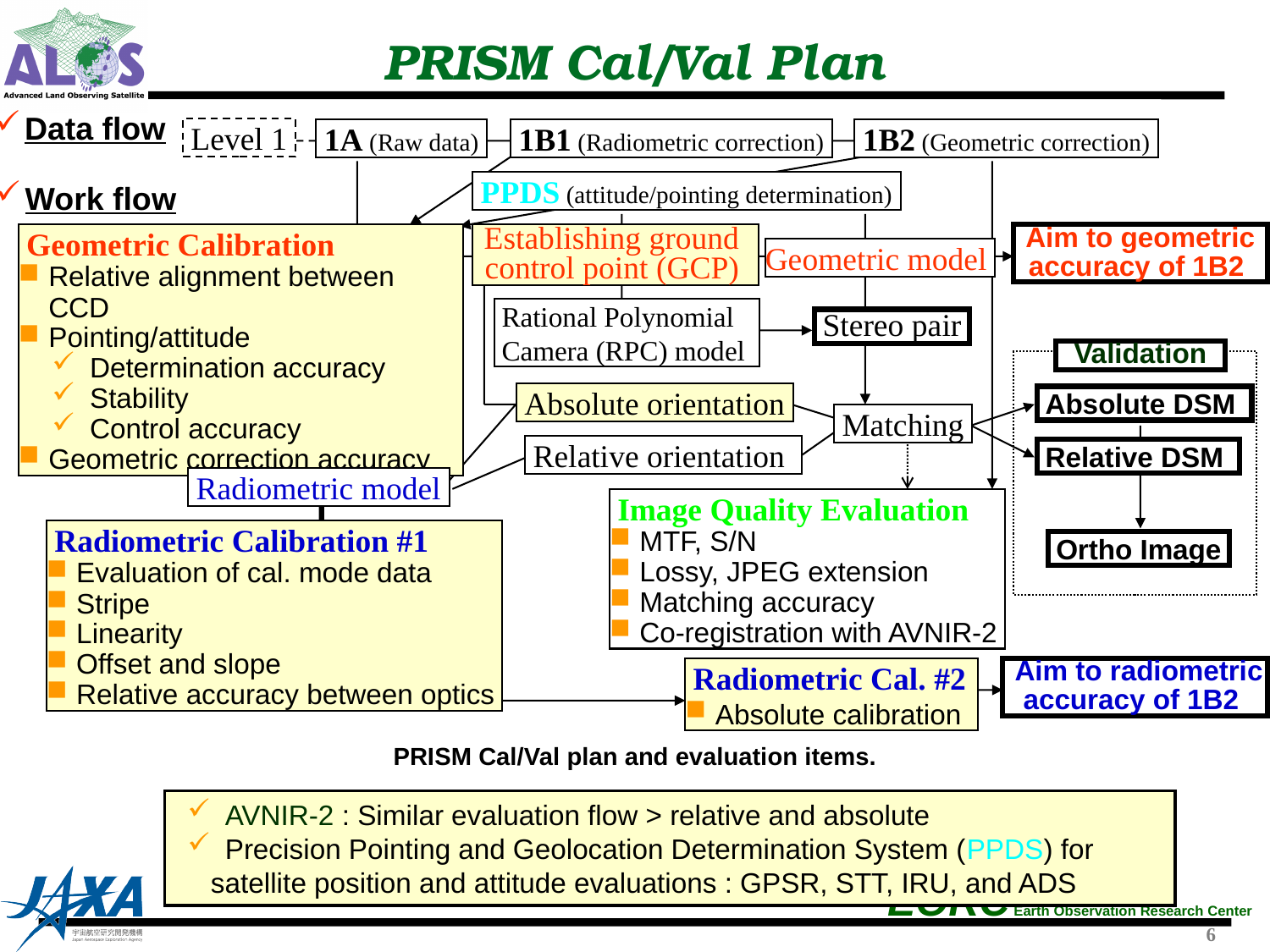

# PRISM Cal/Val Plan
Data flow
 Level 1
 1A (Raw data)
 1B1 (Radiometric correction)
 1B2 (Geometric correction)

 PPDS (attitude/pointing determination)
Work flow

 Geometric Calibration
Relative alignment between CCD
Pointing/attitude
 Determination accuracy
 Stability
 Control accuracy
Geometric correction accuracy
Establishing ground
control point (GCP)
Aim to geometric accuracy of 1B2
Geometric model

 Rational Polynomial
 Camera (RPC) model
 Stereo pair

 Validation

 Absolute orientation
 Absolute DSM

 Matching

 Relative orientation
 Relative DSM

 Radiometric model

 Image Quality Evaluation
MTF, S/N
Lossy, JPEG extension
Matching accuracy
Co-registration with AVNIR-2
 Radiometric Calibration #1
Evaluation of cal. mode data
Stripe
Linearity
Offset and slope
Relative accuracy between optics
 Ortho Image
 Radiometric Cal. #2
Absolute calibration
 Aim to radiometric accuracy of 1B2

PRISM Cal/Val plan and evaluation items.

 AVNIR-2 : Similar evaluation flow > relative and absolute
 Precision Pointing and Geolocation Determination System (PPDS) for
   satellite position and attitude evaluations : GPSR, STT, IRU, and ADS
6